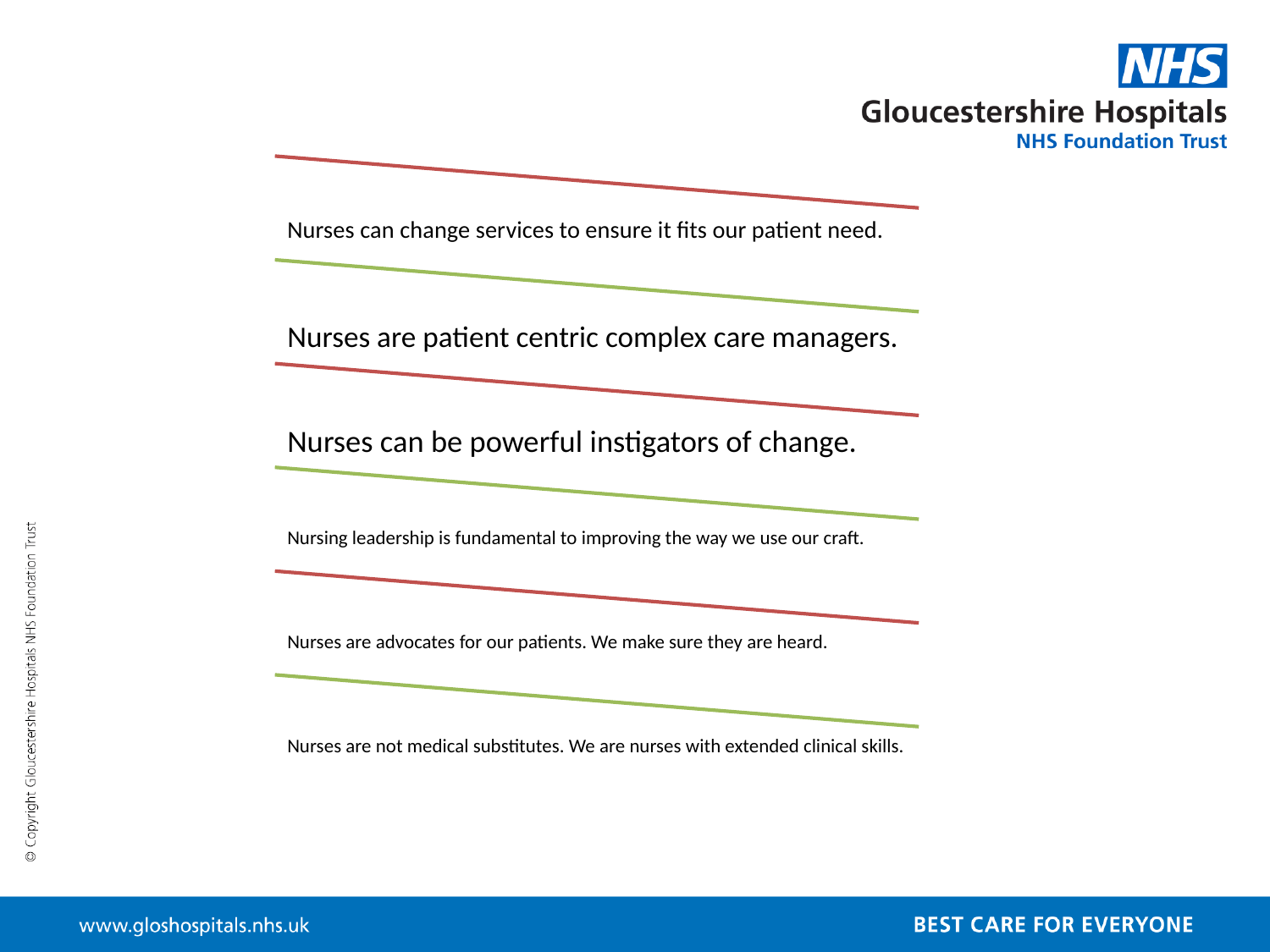

Nurses can change services to ensure it fits our patient need.
Nurses are patient centric complex care managers.
Nurses can be powerful instigators of change.
Nursing leadership is fundamental to improving the way we use our craft.
Nurses are advocates for our patients. We make sure they are heard.
Nurses are not medical substitutes. We are nurses with extended clinical skills.
# Power of the Nurse